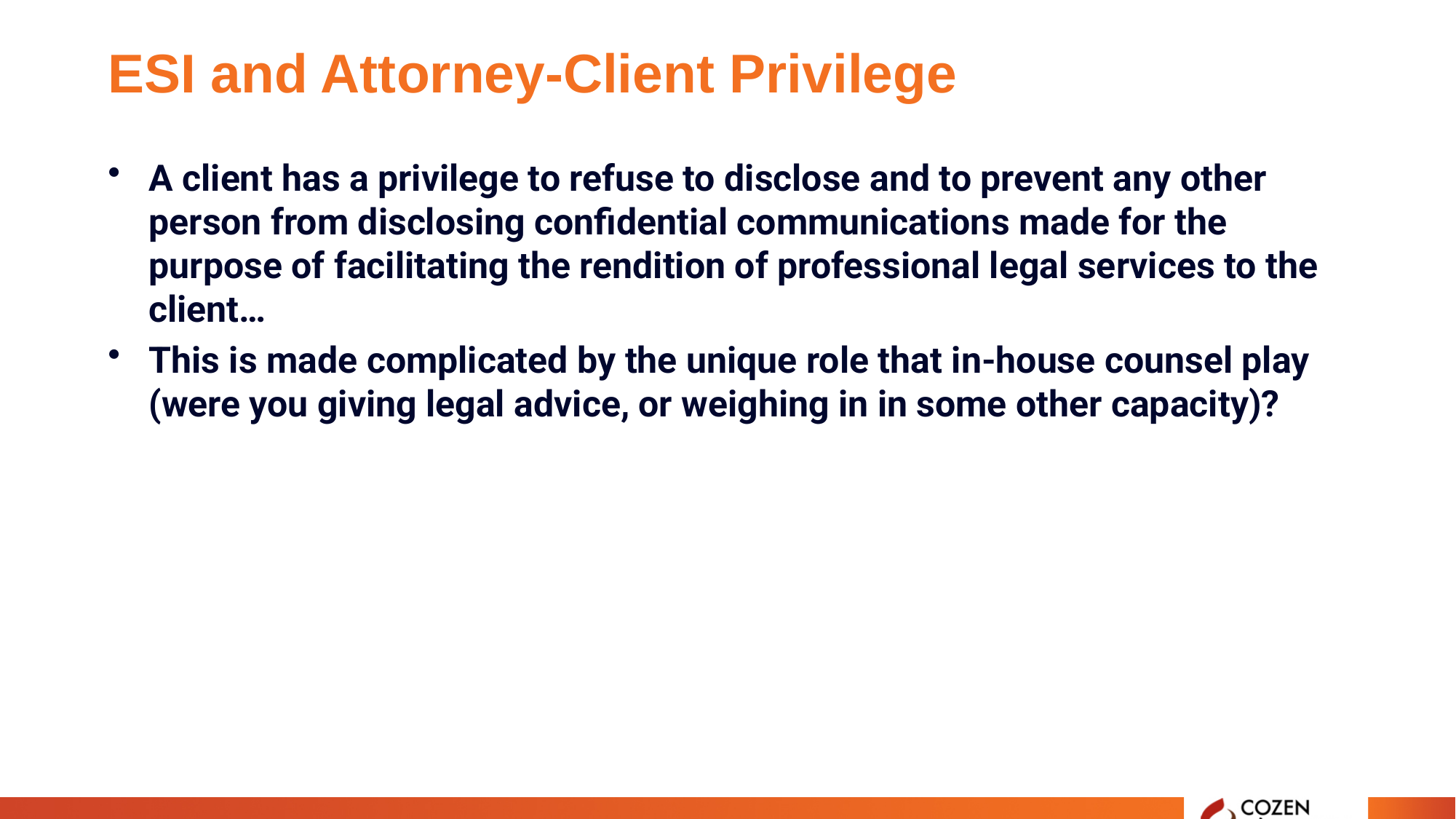

# ESI and Attorney-Client Privilege
A client has a privilege to refuse to disclose and to prevent any other person from disclosing confidential communications made for the purpose of facilitating the rendition of professional legal services to the client…
This is made complicated by the unique role that in-house counsel play (were you giving legal advice, or weighing in in some other capacity)?